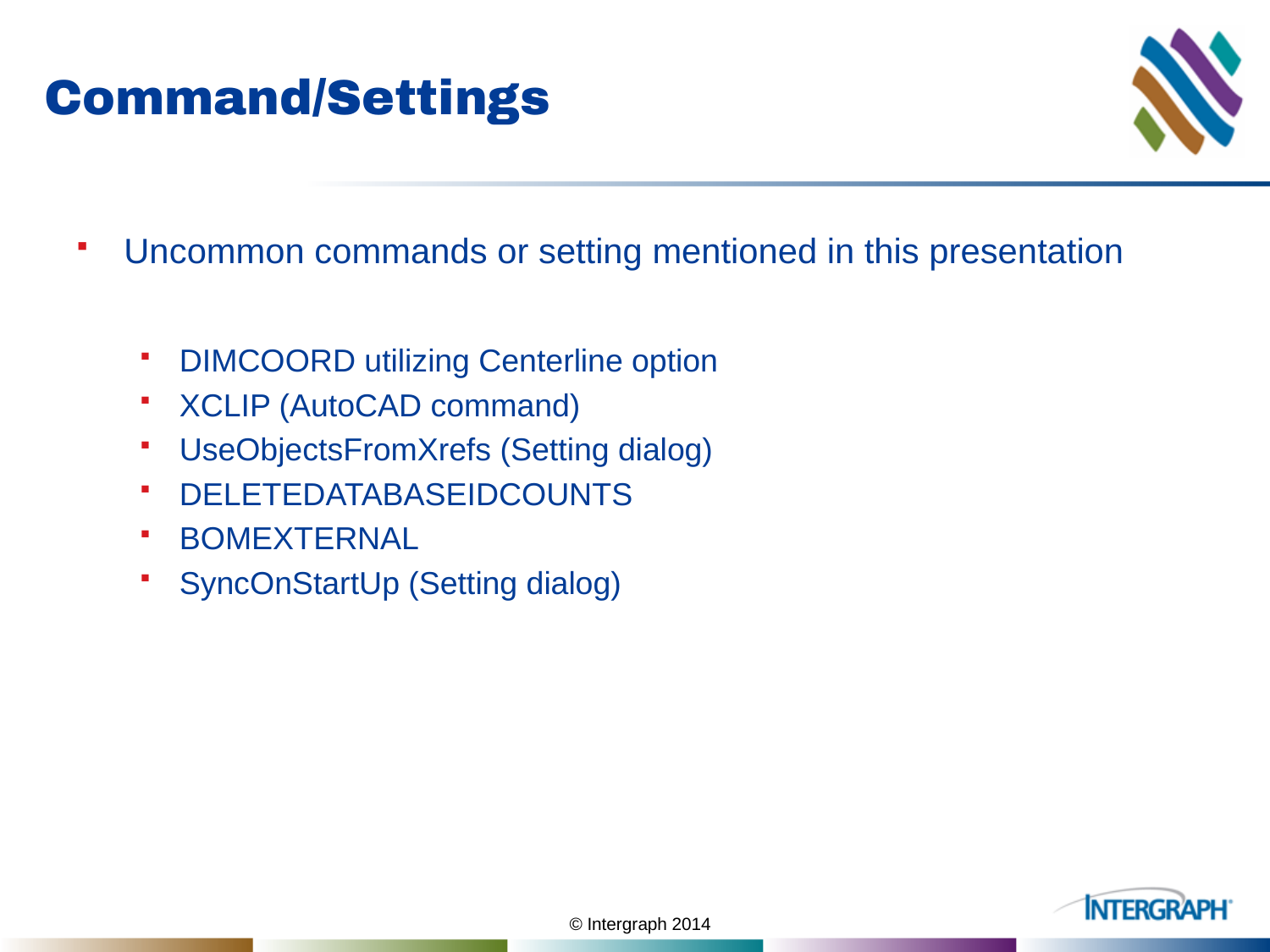

# Command/Settings
Uncommon commands or setting mentioned in this presentation

DIMCOORD utilizing Centerline option
XCLIP (AutoCAD command)
UseObjectsFromXrefs (Setting dialog)
DELETEDATABASEIDCOUNTS
BOMEXTERNAL
SyncOnStartUp (Setting dialog)